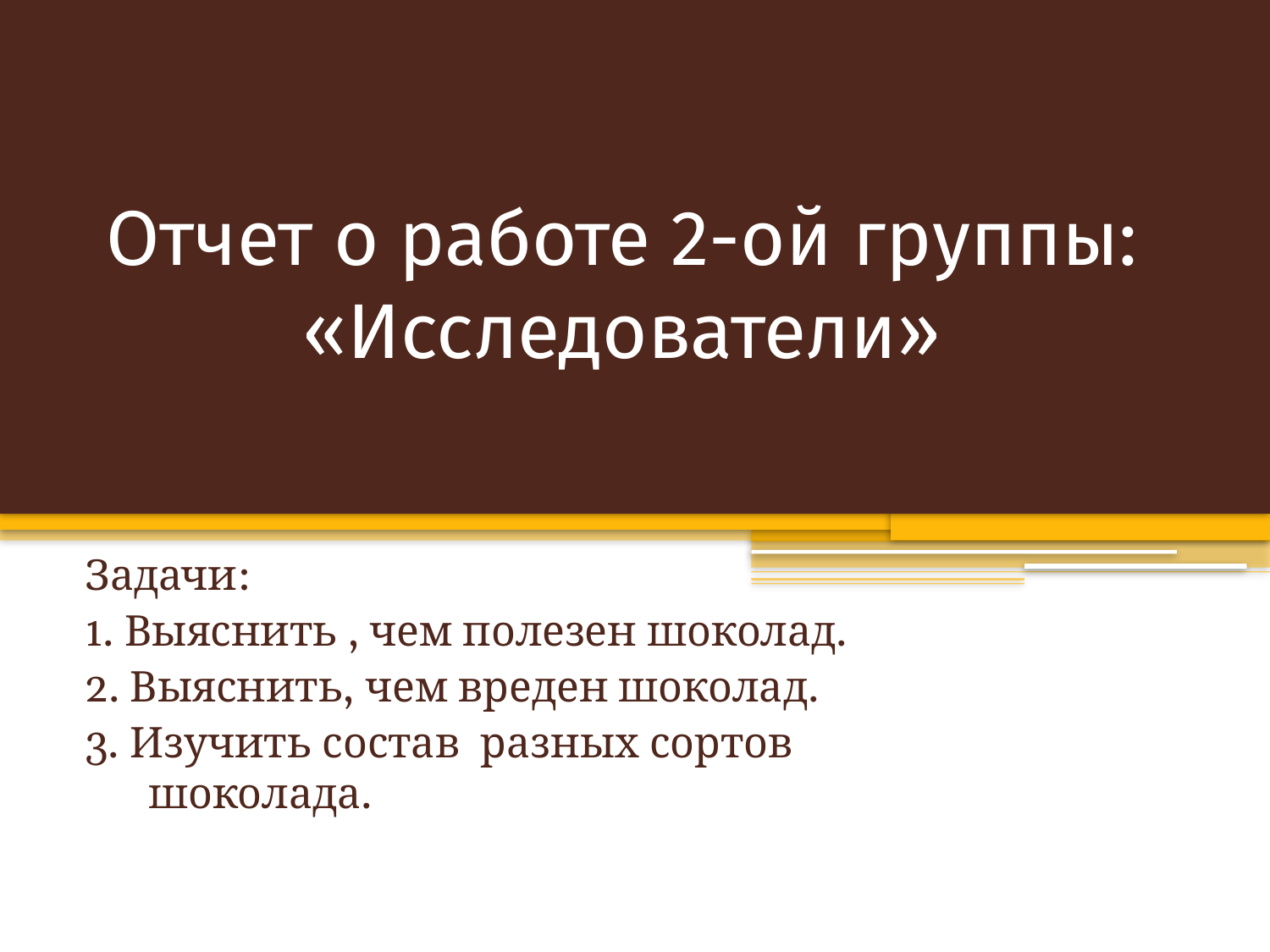

# Отчет о работе 2-ой группы: «Исследователи»
Задачи:
1. Выяснить , чем полезен шоколад.
2. Выяснить, чем вреден шоколад.
3. Изучить состав  разных сортов шоколада.